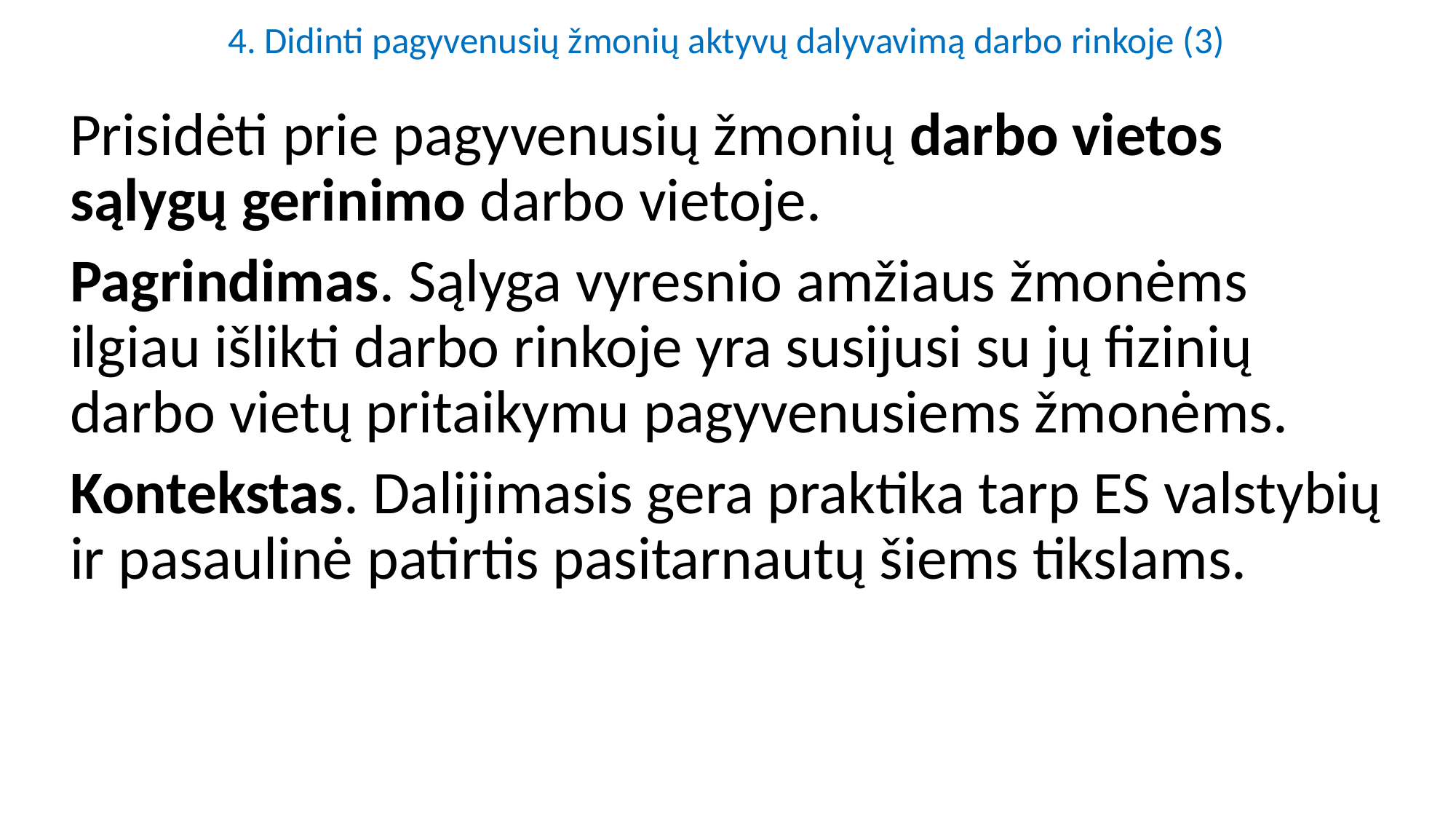

# 4. Didinti pagyvenusių žmonių aktyvų dalyvavimą darbo rinkoje (3)
Prisidėti prie pagyvenusių žmonių darbo vietos sąlygų gerinimo darbo vietoje.
Pagrindimas. Sąlyga vyresnio amžiaus žmonėms ilgiau išlikti darbo rinkoje yra susijusi su jų fizinių darbo vietų pritaikymu pagyvenusiems žmonėms.
Kontekstas. Dalijimasis gera praktika tarp ES valstybių ir pasaulinė patirtis pasitarnautų šiems tikslams.